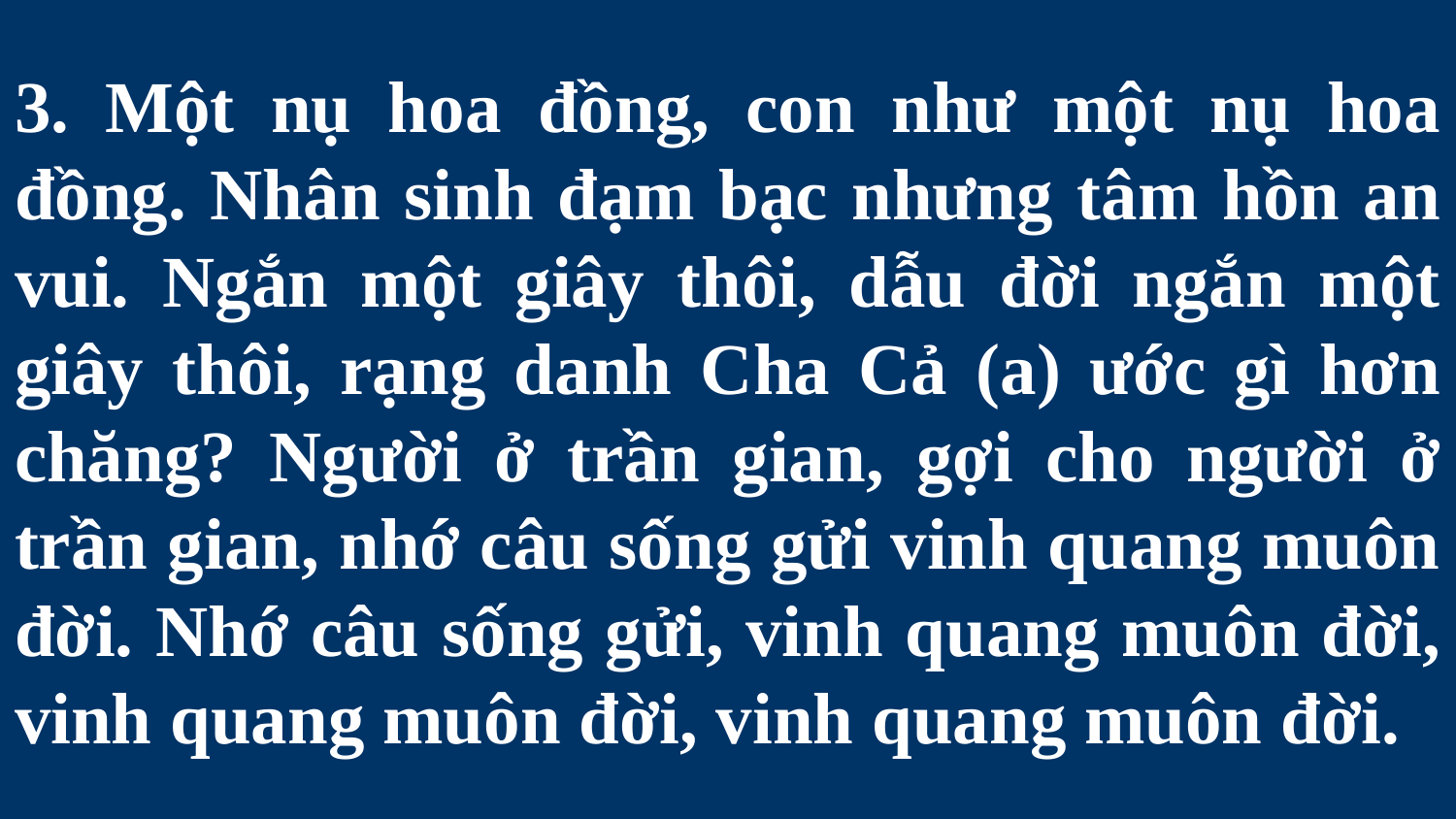

# 3. Một nụ hoa đồng, con như một nụ hoa đồng. Nhân sinh đạm bạc nhưng tâm hồn an vui. Ngắn một giây thôi, dẫu đời ngắn một giây thôi, rạng danh Cha Cả (a) ước gì hơn chăng? Người ở trần gian, gợi cho người ở trần gian, nhớ câu sống gửi vinh quang muôn đời. Nhớ câu sống gửi, vinh quang muôn đời, vinh quang muôn đời, vinh quang muôn đời.